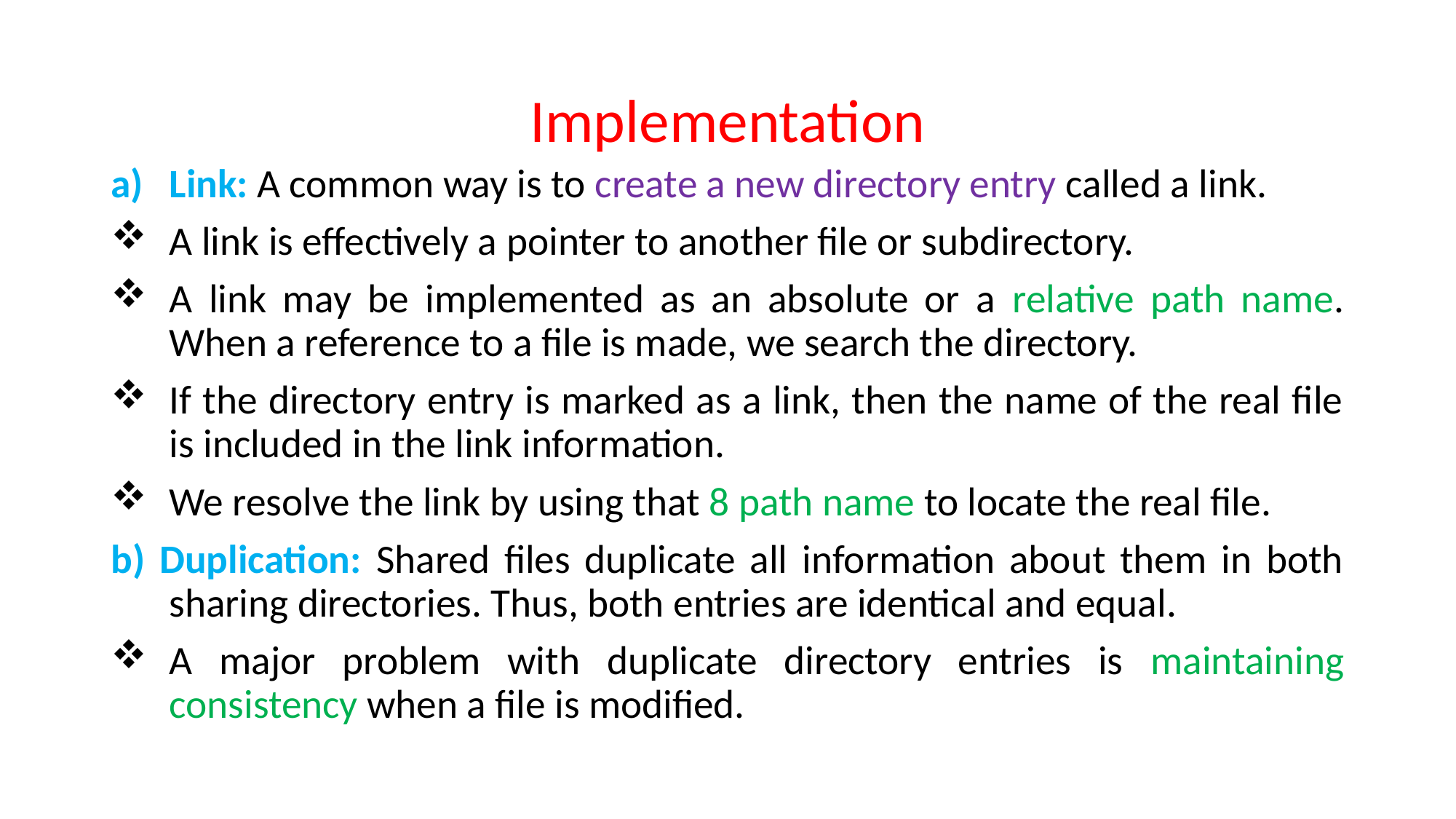

# Implementation
Link: A common way is to create a new directory entry called a link.
A link is effectively a pointer to another file or subdirectory.
A link may be implemented as an absolute or a relative path name. When a reference to a file is made, we search the directory.
If the directory entry is marked as a link, then the name of the real file is included in the link information.
We resolve the link by using that 8 path name to locate the real file.
b) Duplication: Shared files duplicate all information about them in both sharing directories. Thus, both entries are identical and equal.
A major problem with duplicate directory entries is maintaining consistency when a file is modified.